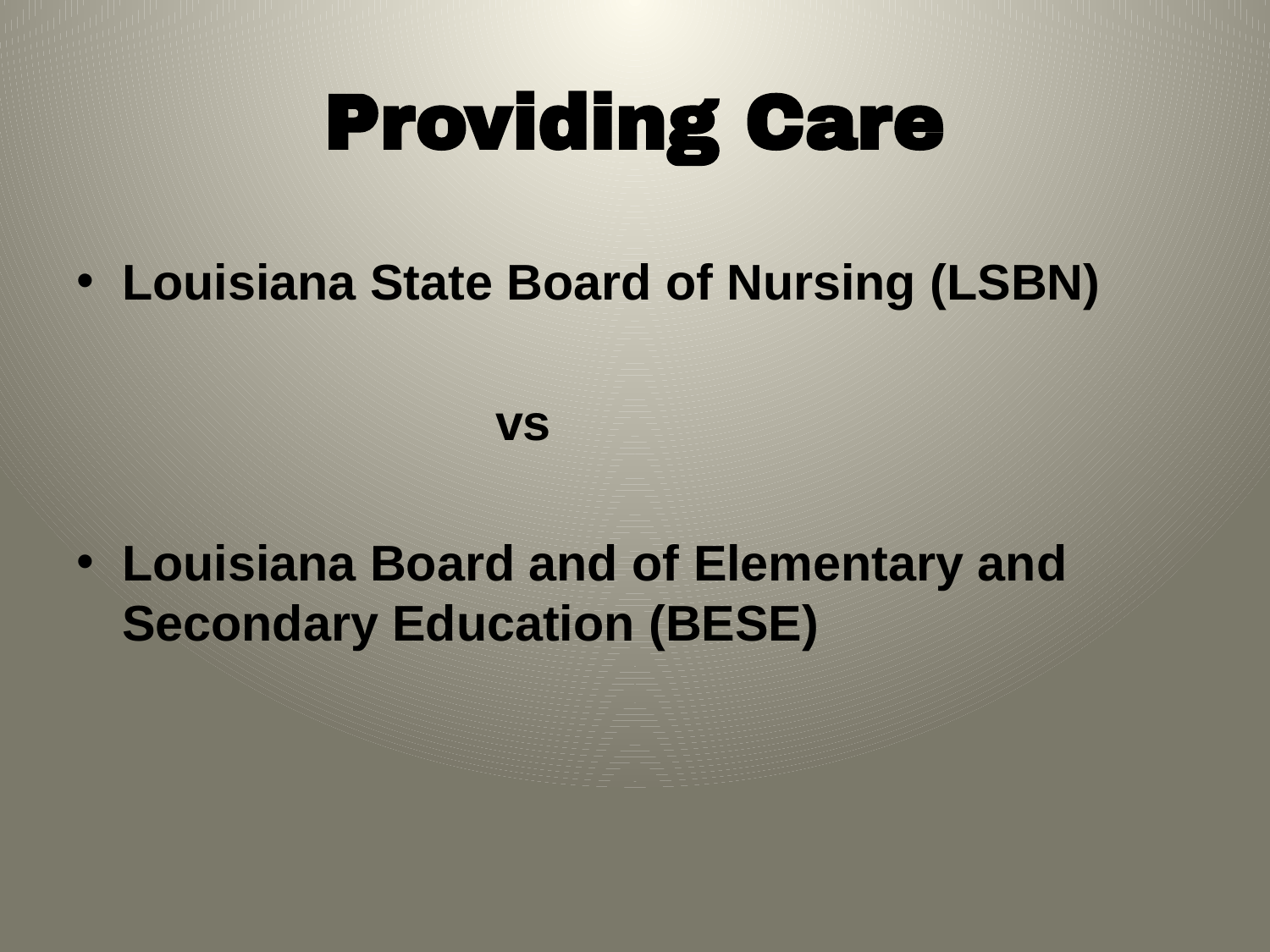

# Providing Care
Louisiana State Board of Nursing (LSBN)

                              vs

Louisiana Board and of Elementary and Secondary Education (BESE)